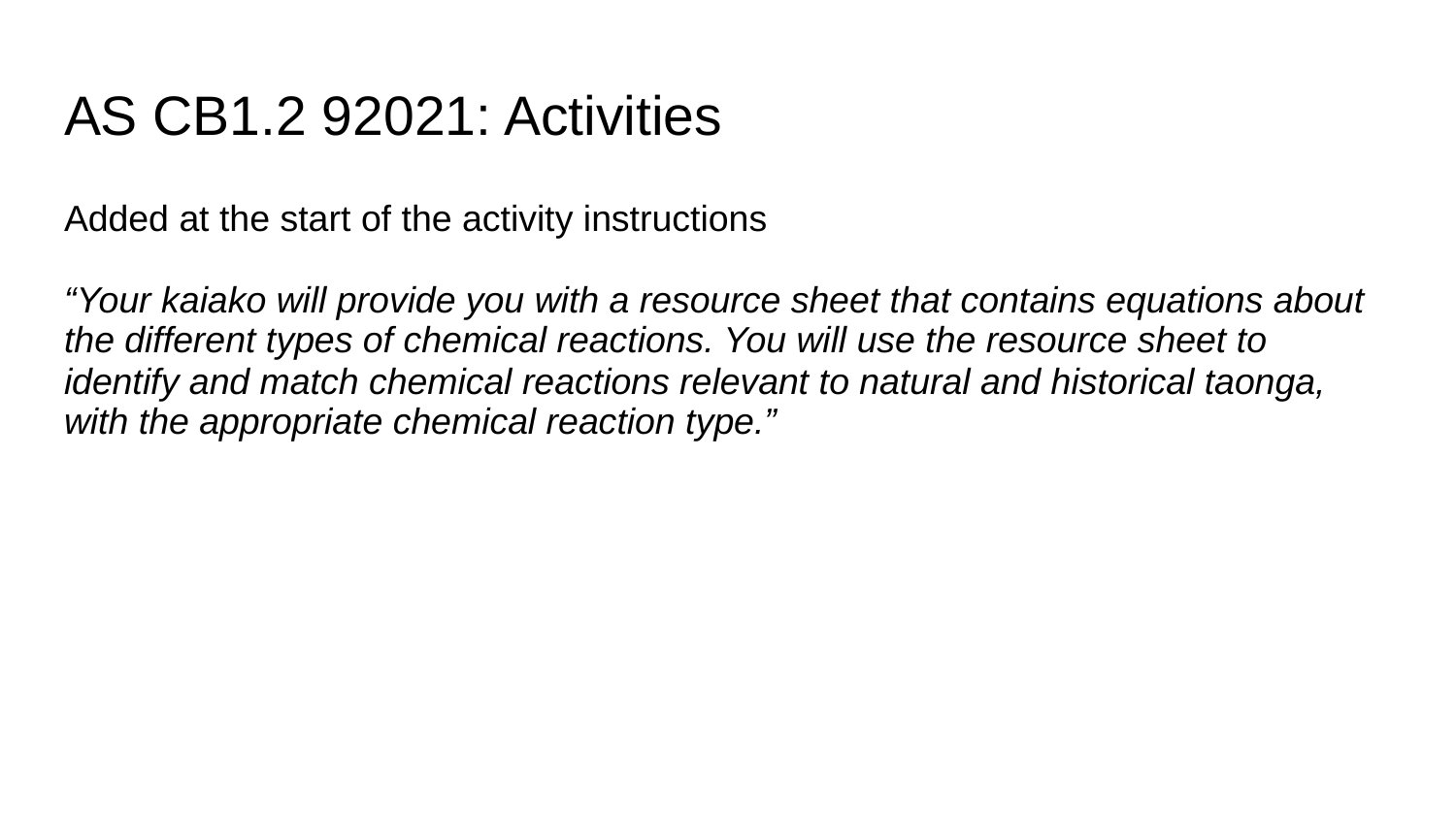

# AS CB1.2 92021: Activities
Added at the start of the activity instructions

“Your kaiako will provide you with a resource sheet that contains equations about the different types of chemical reactions. You will use the resource sheet to identify and match chemical reactions relevant to natural and historical taonga, with the appropriate chemical reaction type.”